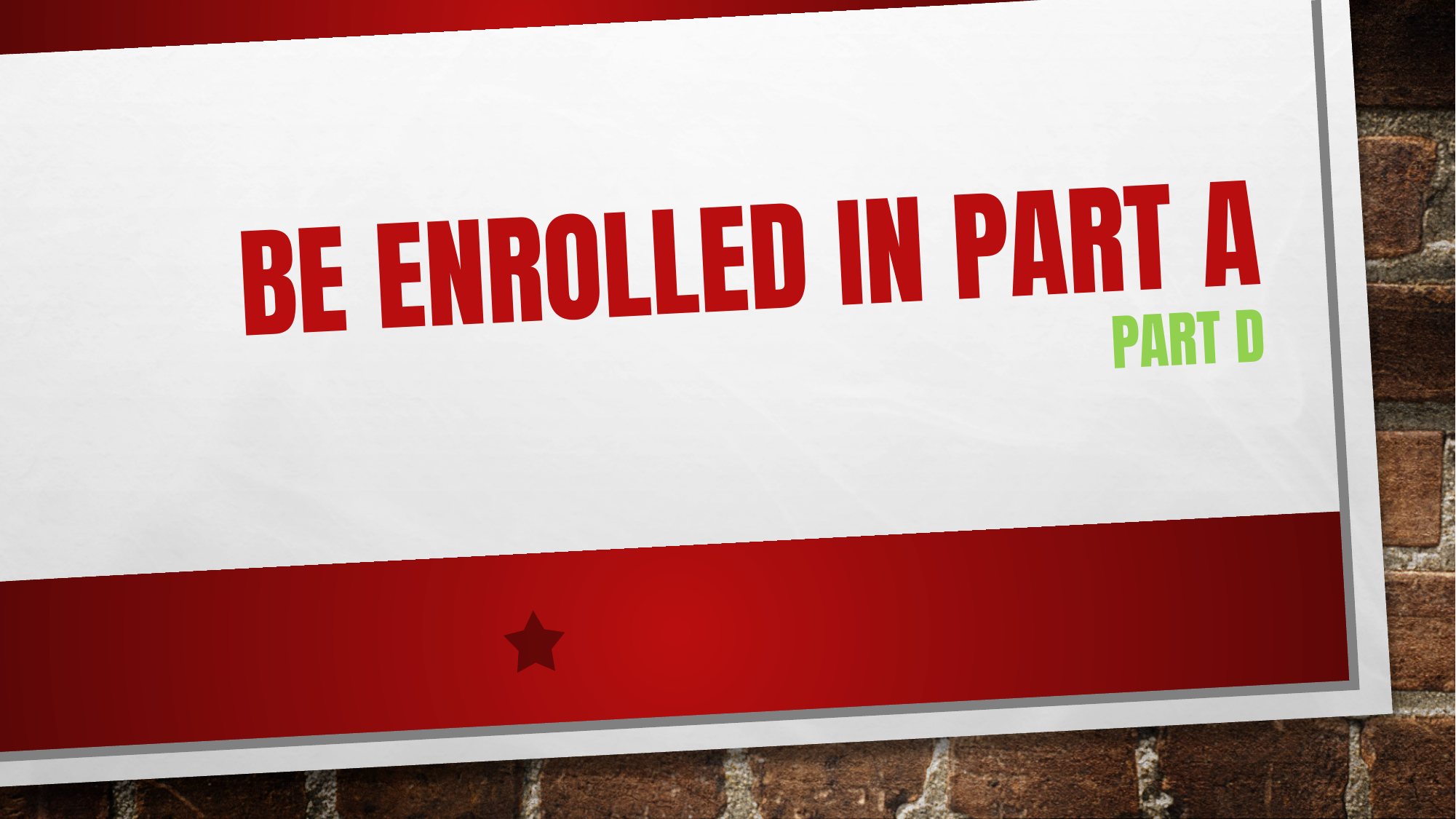

# Be enrolled in part a Part d